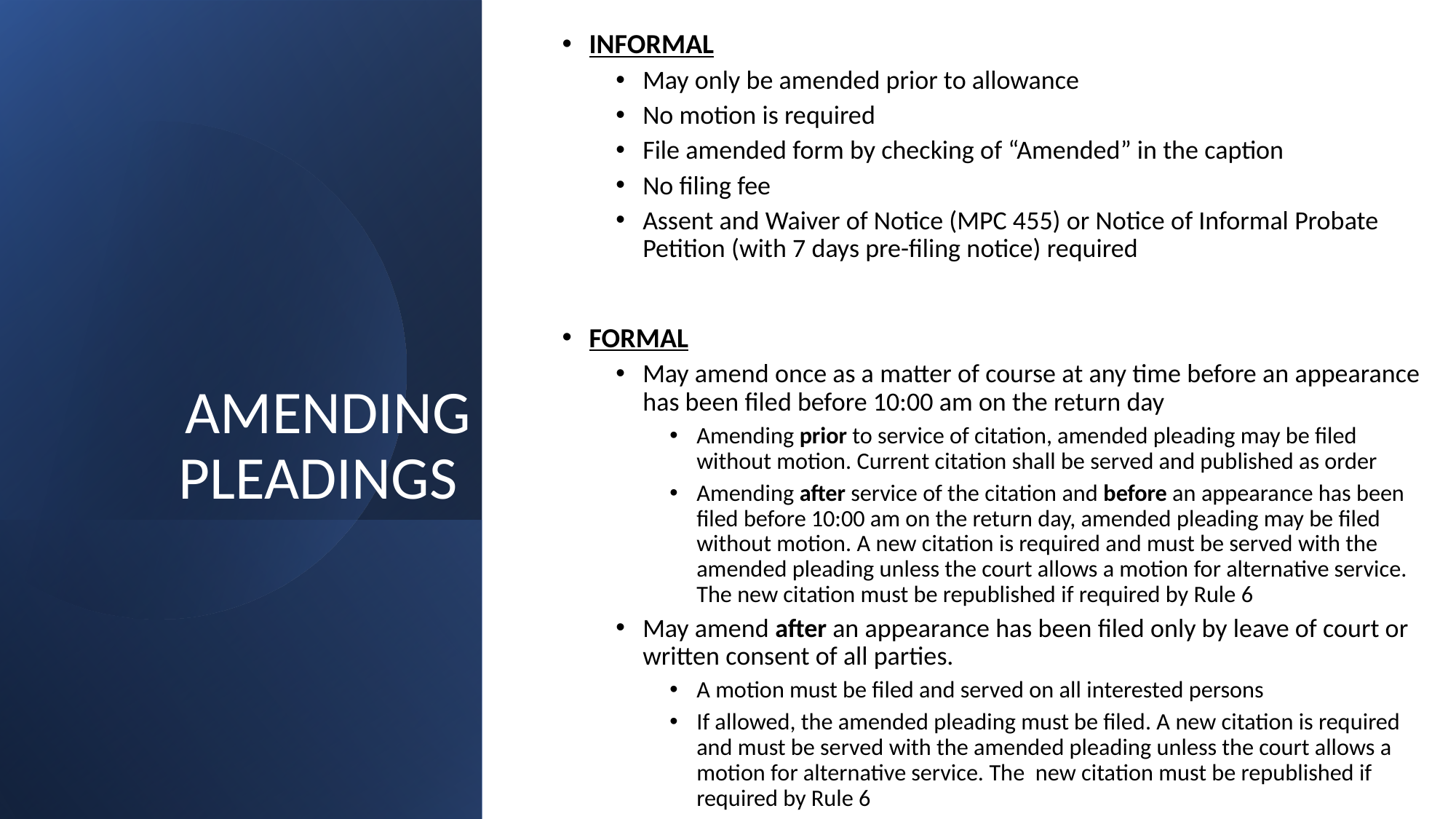

INFORMAL
May only be amended prior to allowance
No motion is required
File amended form by checking of “Amended” in the caption
No filing fee
Assent and Waiver of Notice (MPC 455) or Notice of Informal Probate Petition (with 7 days pre-filing notice) required

FORMAL
May amend once as a matter of course at any time before an appearance has been filed before 10:00 am on the return day
Amending prior to service of citation, amended pleading may be filed without motion. Current citation shall be served and published as order
Amending after service of the citation and before an appearance has been filed before 10:00 am on the return day, amended pleading may be filed without motion. A new citation is required and must be served with the amended pleading unless the court allows a motion for alternative service. The new citation must be republished if required by Rule 6
May amend after an appearance has been filed only by leave of court or written consent of all parties.
A motion must be filed and served on all interested persons
If allowed, the amended pleading must be filed. A new citation is required and must be served with the amended pleading unless the court allows a motion for alternative service. The  new citation must be republished if required by Rule 6
# AMENDING PLEADINGS